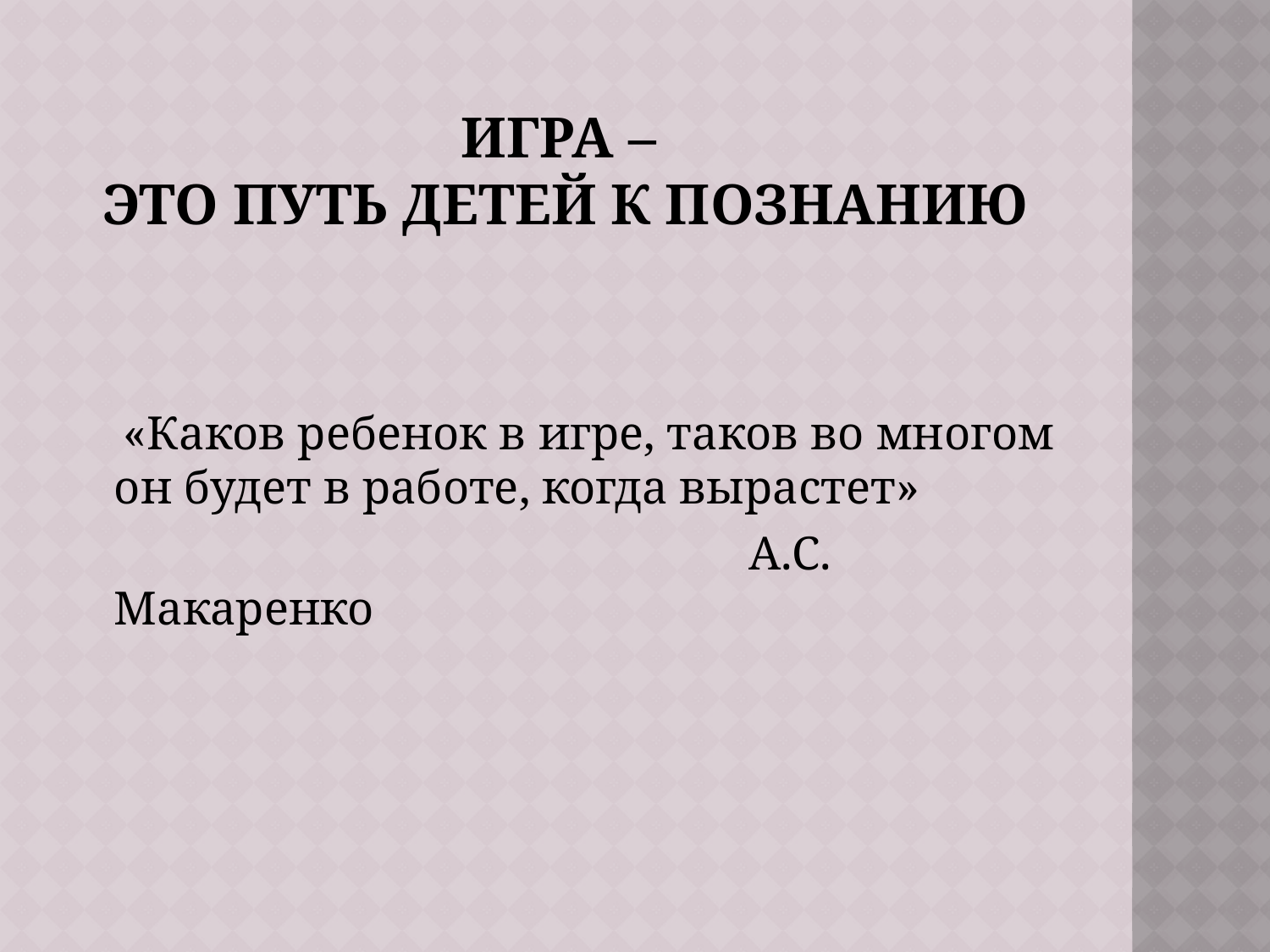

# Игра – это путь детей к познанию

    «Каков ребенок в игре, таков во многом он будет в работе, когда вырастет»
						А.С. Макаренко